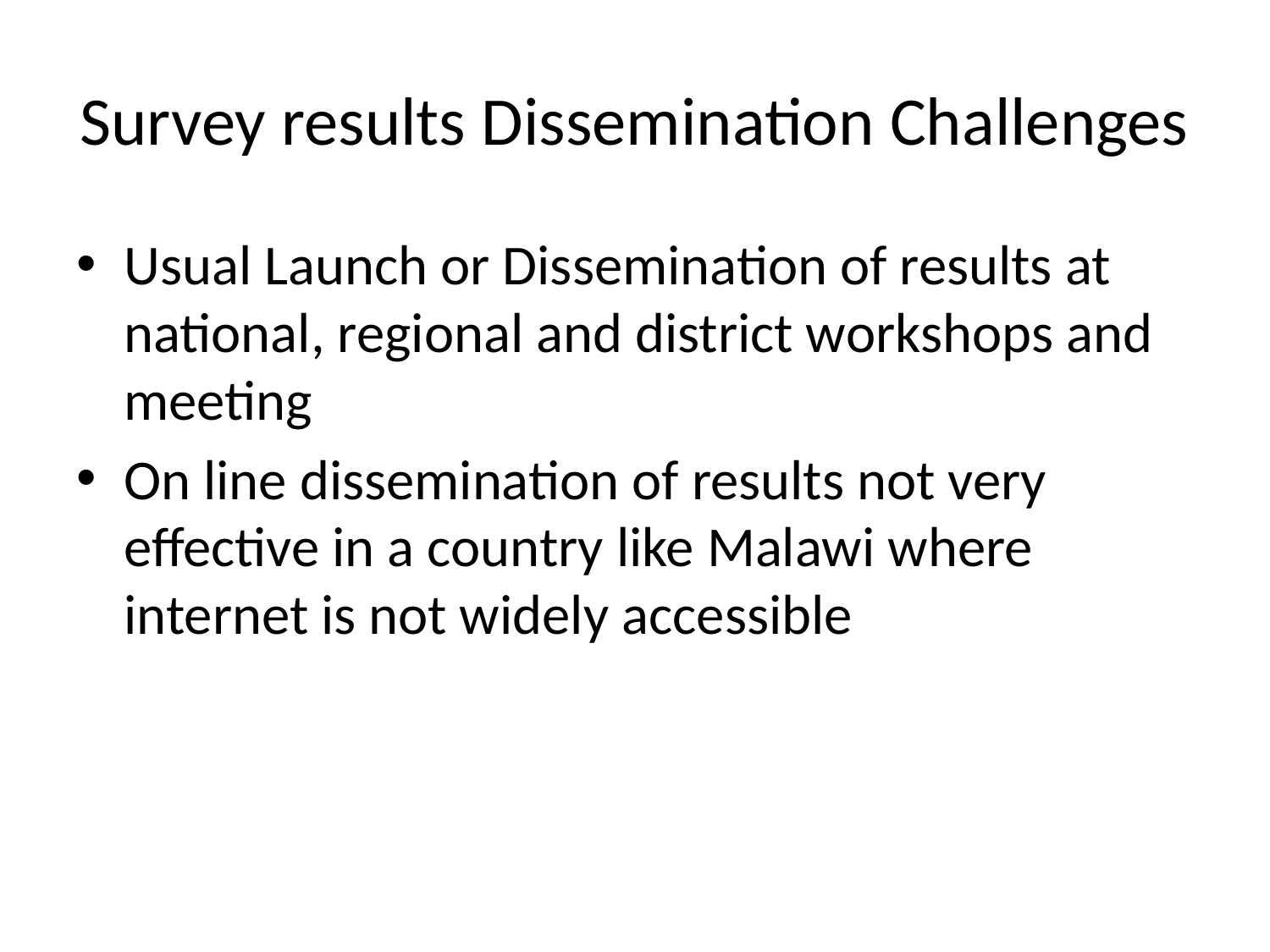

# Survey results Dissemination Challenges
Usual Launch or Dissemination of results at national, regional and district workshops and meeting
On line dissemination of results not very effective in a country like Malawi where internet is not widely accessible